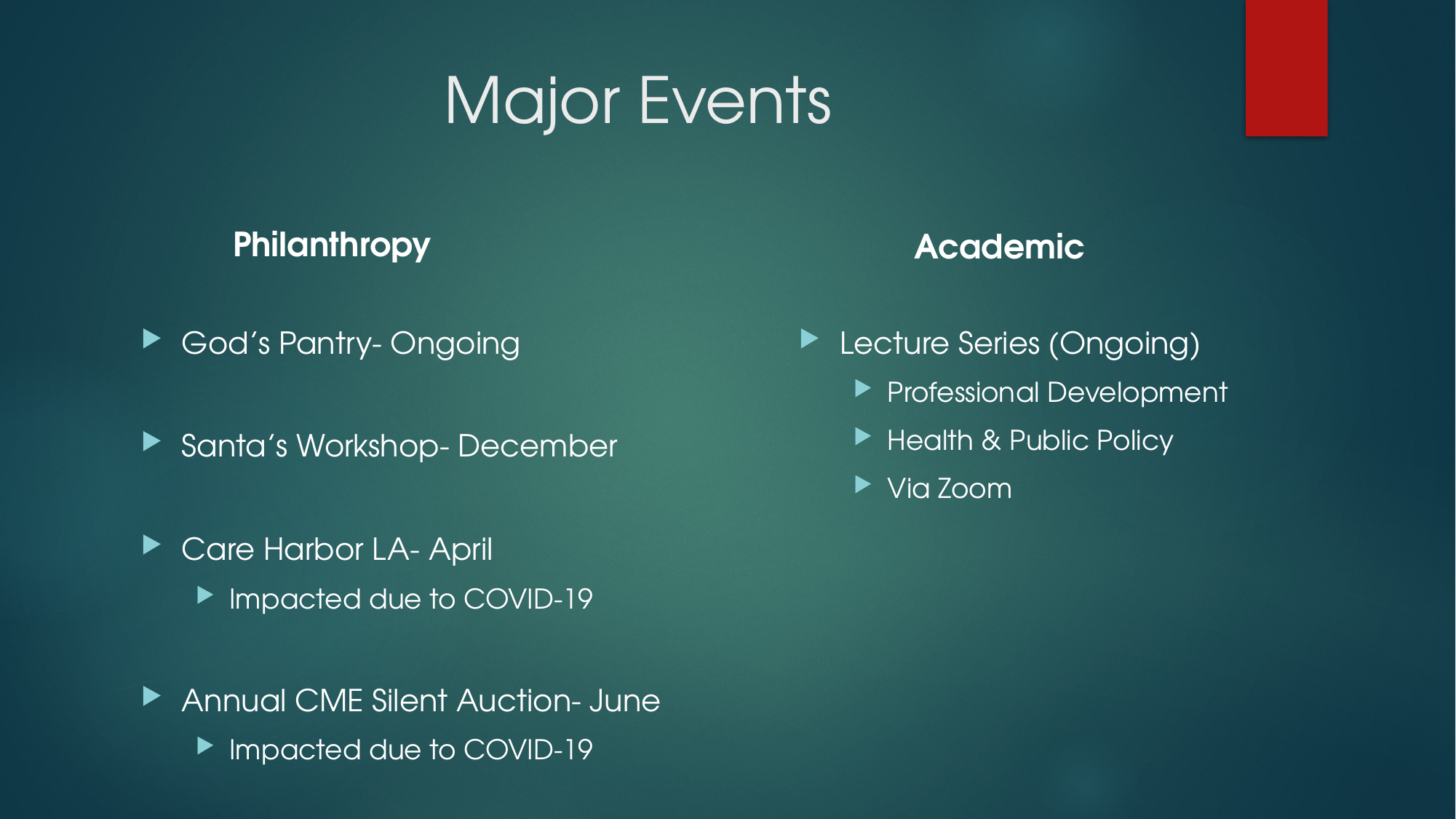

# Major Events
Philanthropy
Academic
God’s Pantry- Ongoing

Santa’s Workshop- December

Care Harbor LA- April
Impacted due to COVID-19

Annual CME Silent Auction- June
Impacted due to COVID-19
Lecture Series (Ongoing)
Professional Development
Health & Public Policy
Via Zoom